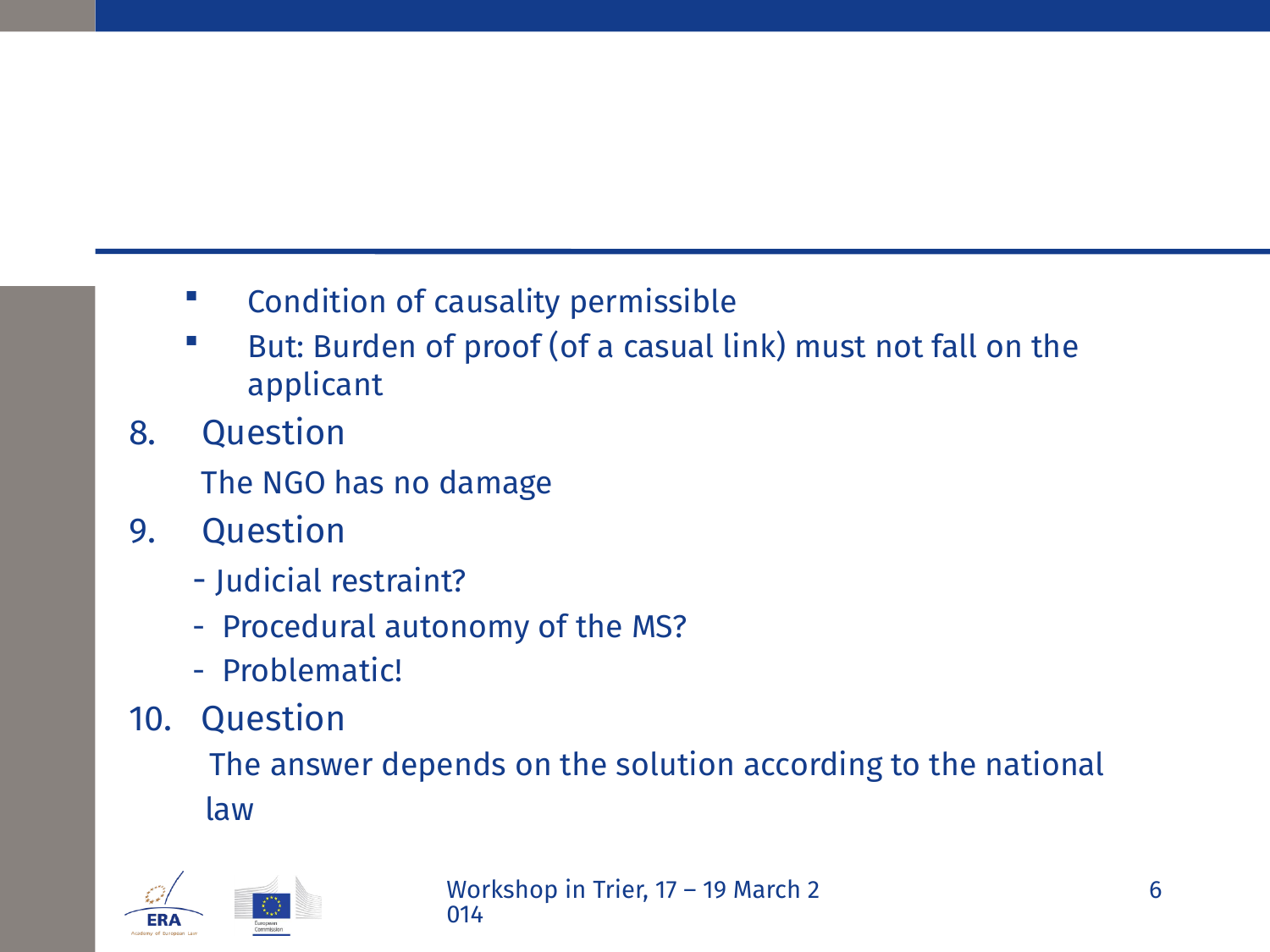

#
Condition of causality permissible
But: Burden of proof (of a casual link) must not fall on the applicant
8.	 Question
	 The NGO has no damage
9.	 Question
	- Judicial restraint?
	-  Procedural autonomy of the MS?
	-  Problematic!
 Question
	  The answer depends on the solution according to the national
         law
Workshop in Trier, 17 – 19 March 2014
6